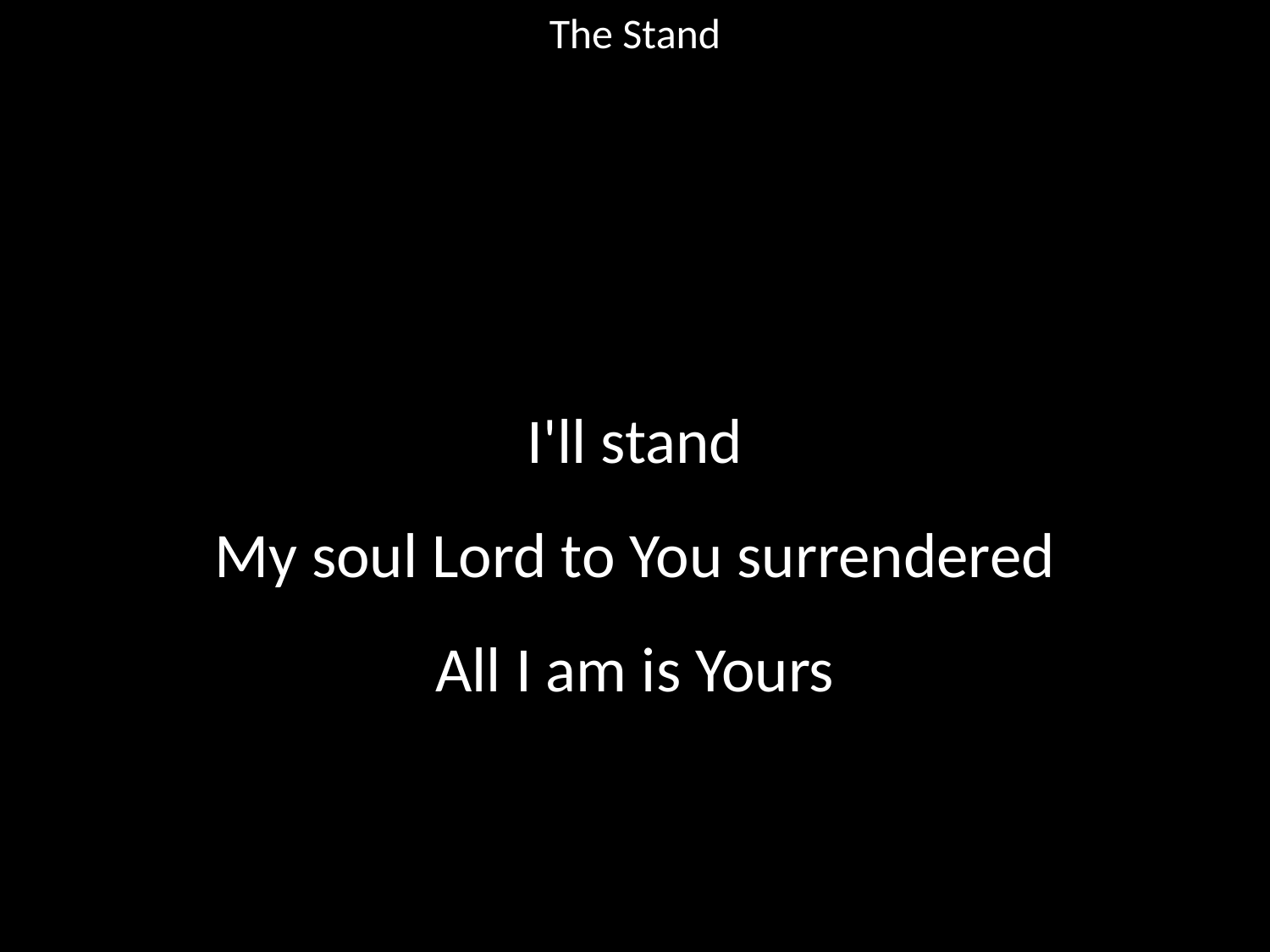

The Stand
#
I'll stand
My soul Lord to You surrendered
All I am is Yours